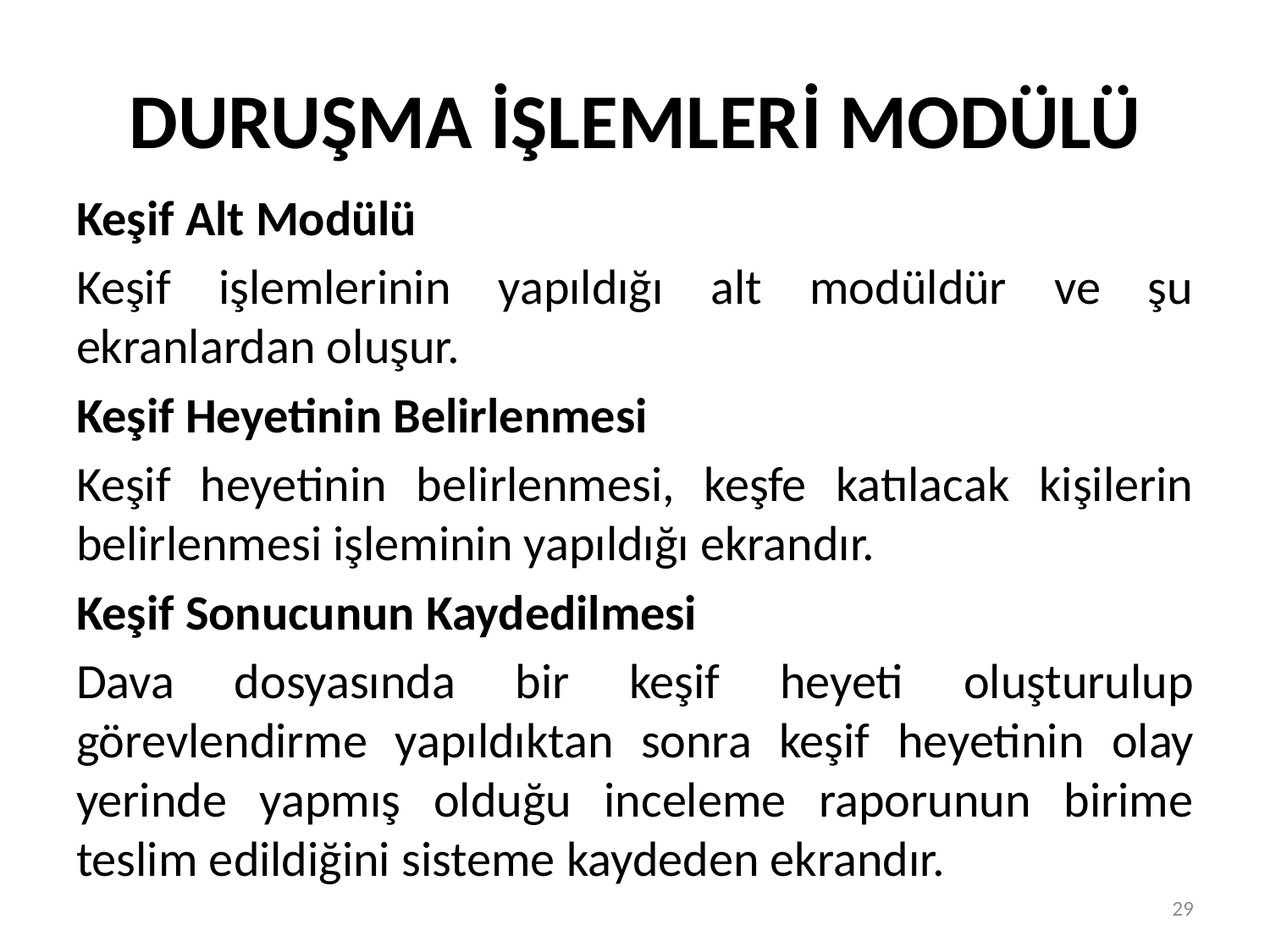

# DURUŞMA İŞLEMLERİ MODÜLÜ
Keşif Alt Modülü
Keşif işlemlerinin yapıldığı alt modüldür ve şu ekranlardan oluşur.
Keşif Heyetinin Belirlenmesi
Keşif heyetinin belirlenmesi, keşfe katılacak kişilerin belirlenmesi işleminin yapıldığı ekrandır.
Keşif Sonucunun Kaydedilmesi
Dava dosyasında bir keşif heyeti oluşturulup görevlendirme yapıldıktan sonra keşif heyetinin olay yerinde yapmış olduğu inceleme raporunun birime teslim edildiğini sisteme kaydeden ekrandır.
29